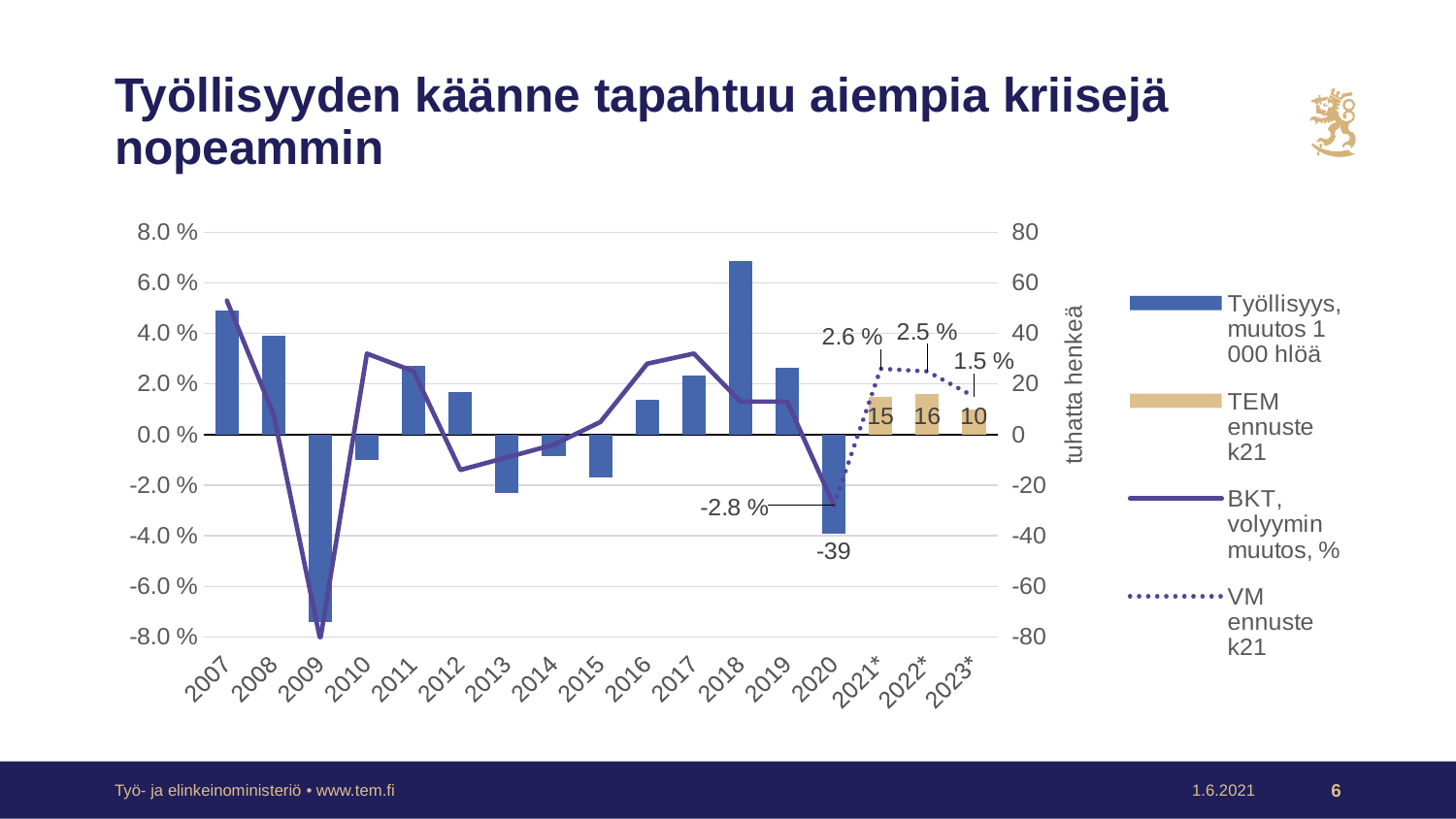

# Työllisyyden käänne tapahtuu aiempia kriisejä nopeammin

### Chart

| Category | Työllisyys, muutos 1 000 hlöä | TEM ennuste k21 | BKT, volyymin muutos, % | VM ennuste k21 |
|---|---|---|---|---|
| 2007 | 49.0 | None | 0.053 | None |
| 2008 | 39.0 | None | 0.008 | None |
| 2009 | -74.0 | None | -0.081 | None |
| 2010 | -10.0 | None | 0.032 | None |
| 2011 | 27.0 | None | 0.025 | None |
| 2012 | 16.762820512820326 | None | -0.013999999999999999 | None |
| 2013 | -23.0 | None | -0.009000000000000001 | None |
| 2014 | -8.666666666666515 | None | -0.004 | None |
| 2015 | -17.0 | None | 0.005 | None |
| 2016 | 13.583333333333485 | None | 0.027999999999999997 | None |
| 2017 | 23.5 | None | 0.032 | None |
| 2018 | 68.66666666666652 | None | 0.013000000000000001 | None |
| 2019 | 26.25 | None | 0.013000000000000001 | None |
| 2020 | -39.083333333333485 | None | -0.027999999999999997 | -0.027999999999999997 |
| 2021* | None | 15.0 | None | 0.026000000000000002 |
| 2022* | None | 16.0 | None | 0.025 |
| 2023* | None | 10.0 | None | 0.015 |
Työ- ja elinkeinoministeriö • www.tem.fi
1.6.2021
6